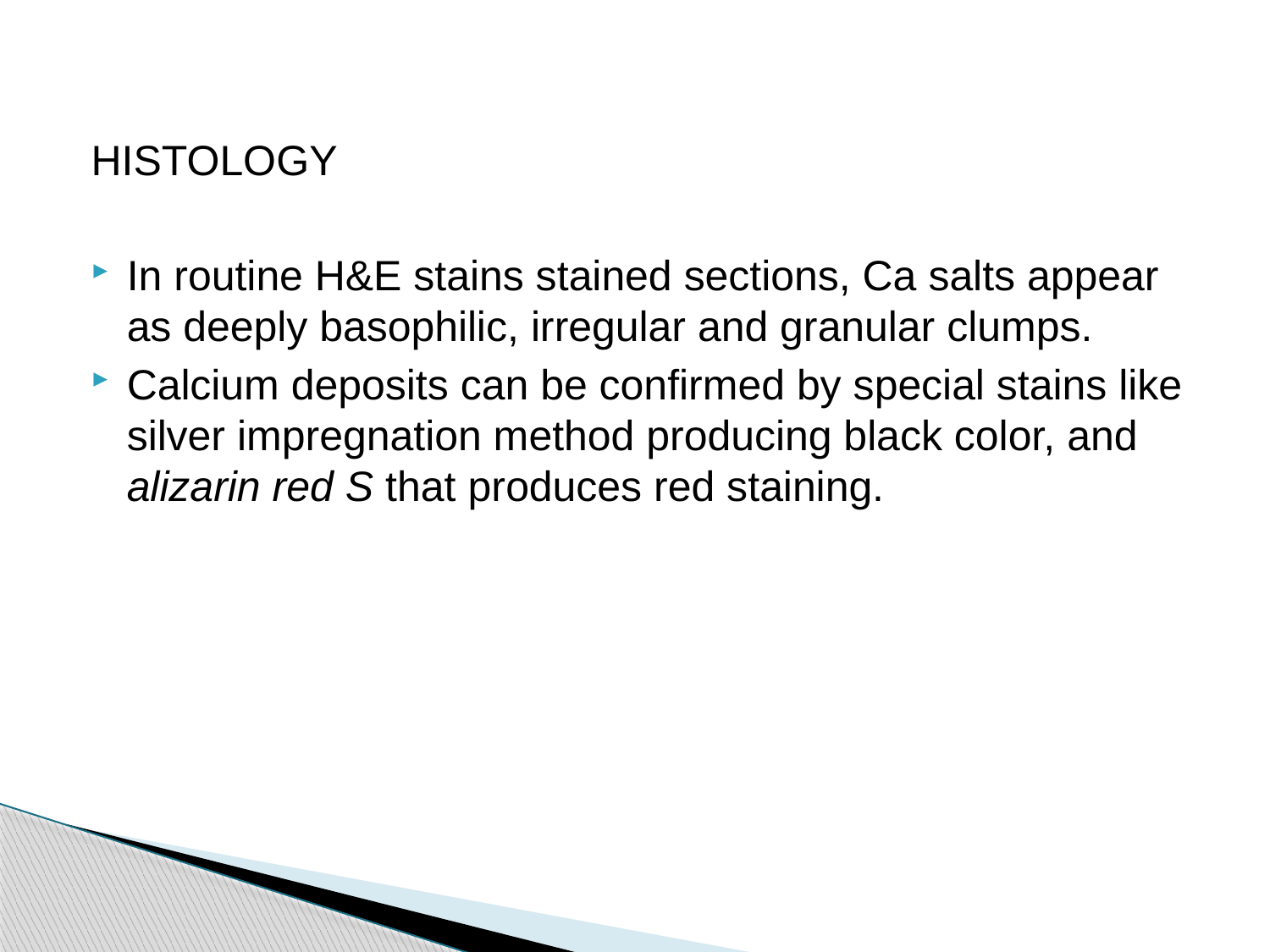

#
HISTOLOGY

In routine H&E stains stained sections, Ca salts appear as deeply basophilic, irregular and granular clumps.
Calcium deposits can be confirmed by special stains like silver impregnation method producing black color, and alizarin red S that produces red staining.